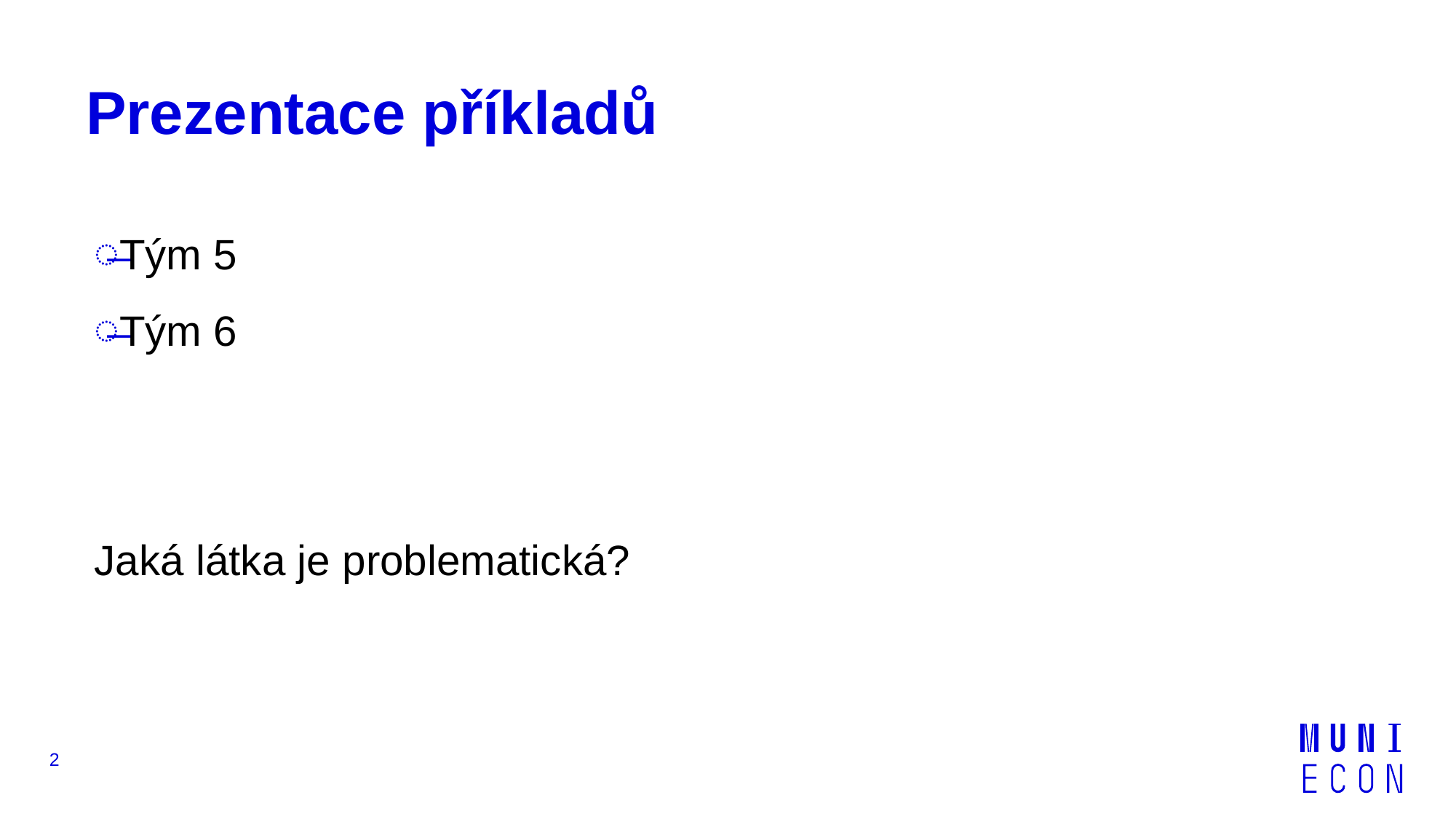

# Prezentace příkladů
Tým 5
Tým 6

Jaká látka je problematická?
2